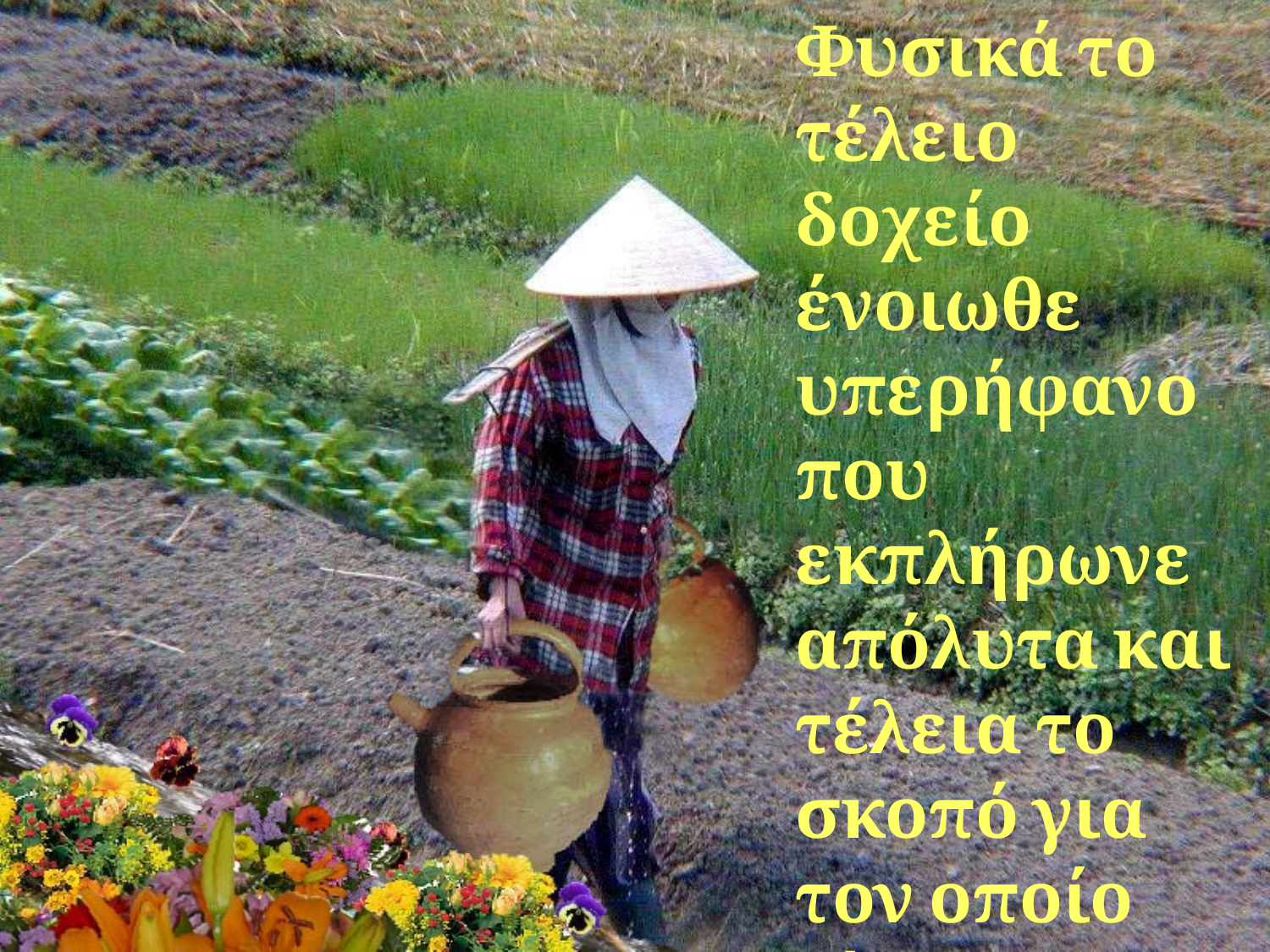

Φυσικά το τέλειο δοχείο ένοιωθε υπερήφανο που εκπλήρωνε απόλυτα και τέλεια το σκοπό για τον οποίο είχε κατασκευαστεί.